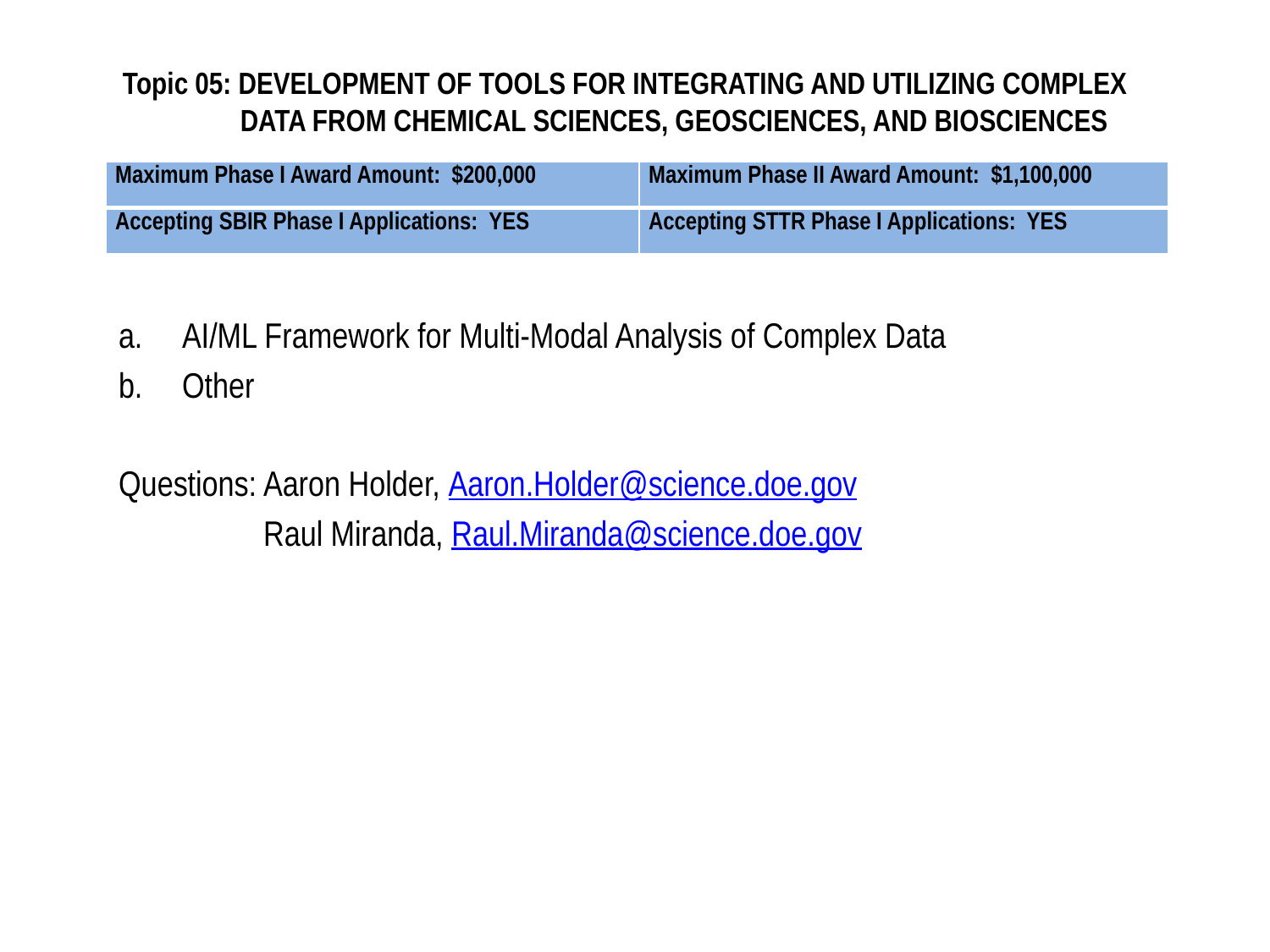

# Topic 05: DEVELOPMENT OF TOOLS FOR INTEGRATING AND UTILIZING COMPLEX DATA FROM CHEMICAL SCIENCES, GEOSCIENCES, AND BIOSCIENCES
| Maximum Phase I Award Amount: $200,000 | Maximum Phase II Award Amount: $1,100,000 |
| --- | --- |
| Accepting SBIR Phase I Applications: YES | Accepting STTR Phase I Applications: YES |
AI/ML Framework for Multi-Modal Analysis of Complex Data
Other

Questions: Aaron Holder, Aaron.Holder@science.doe.gov
                  Raul Miranda, Raul.Miranda@science.doe.gov